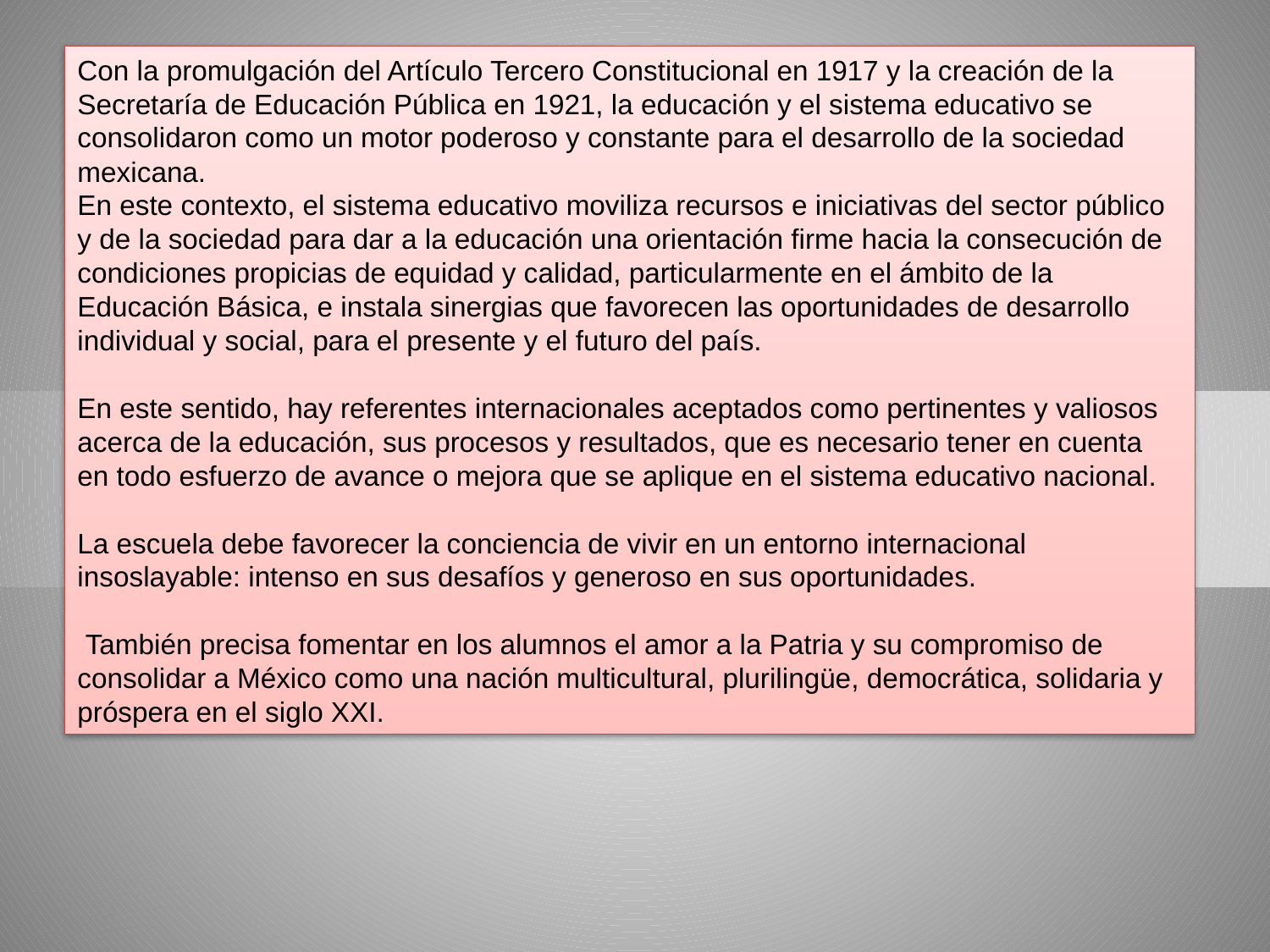

Con la promulgación del Artículo Tercero Constitucional en 1917 y la creación de la
Secretaría de Educación Pública en 1921, la educación y el sistema educativo se
consolidaron como un motor poderoso y constante para el desarrollo de la sociedad
mexicana.
En este contexto, el sistema educativo moviliza recursos e iniciativas del sector público
y de la sociedad para dar a la educación una orientación firme hacia la consecución de
condiciones propicias de equidad y calidad, particularmente en el ámbito de la Educación Básica, e instala sinergias que favorecen las oportunidades de desarrollo individual y social, para el presente y el futuro del país.

En este sentido, hay referentes internacionales aceptados como pertinentes y valiosos
acerca de la educación, sus procesos y resultados, que es necesario tener en cuenta en todo esfuerzo de avance o mejora que se aplique en el sistema educativo nacional.

La escuela debe favorecer la conciencia de vivir en un entorno internacional insoslayable: intenso en sus desafíos y generoso en sus oportunidades.

 También precisa fomentar en los alumnos el amor a la Patria y su compromiso de consolidar a México como una nación multicultural, plurilingüe, democrática, solidaria y próspera en el siglo XXI.